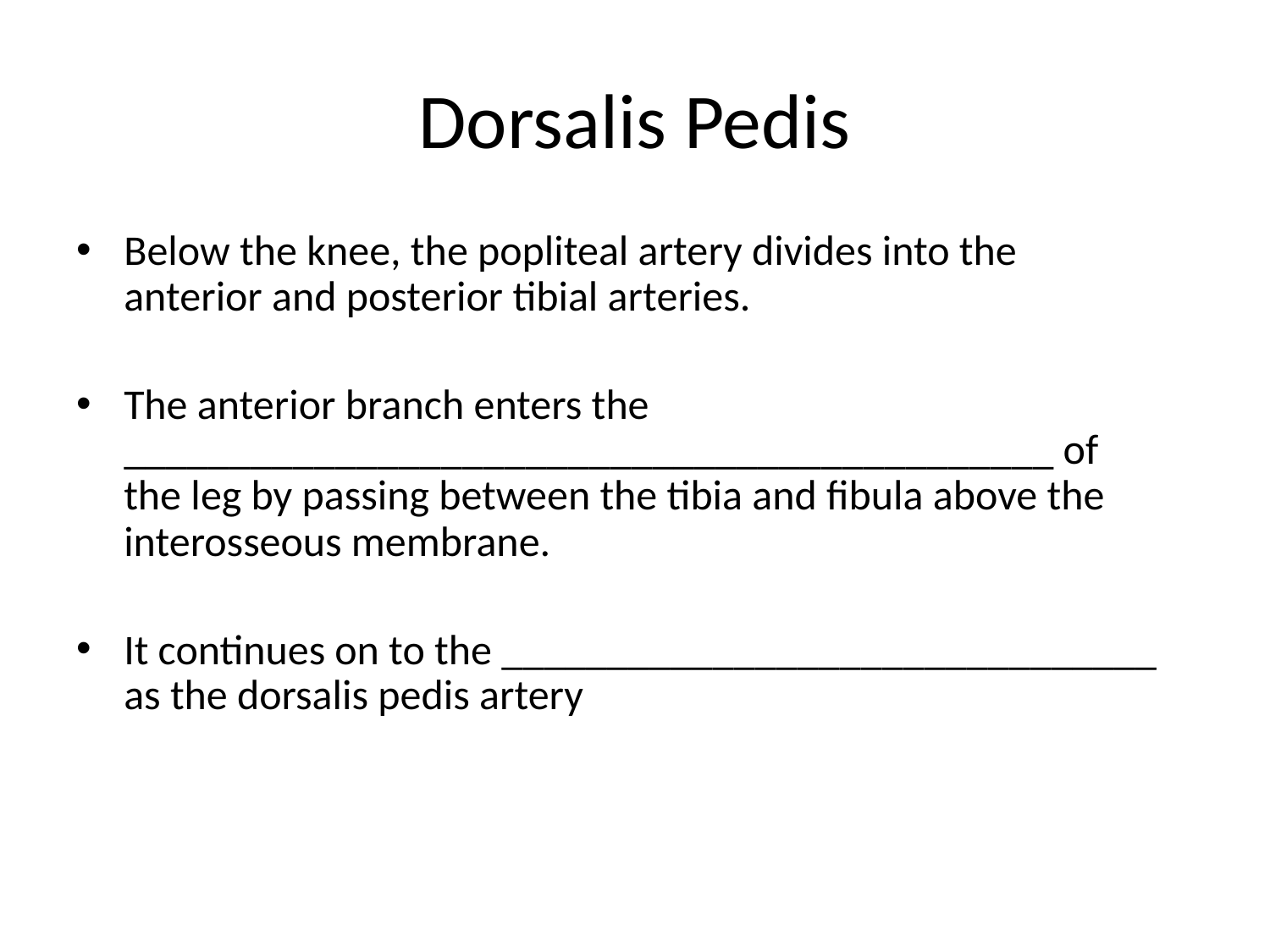

# Dorsalis Pedis
Below the knee, the popliteal artery divides into the anterior and posterior tibial arteries.

The anterior branch enters the ____________________________________________ of the leg by passing between the tibia and fibula above the interosseous membrane.

It continues on to the _______________________________ as the dorsalis pedis artery